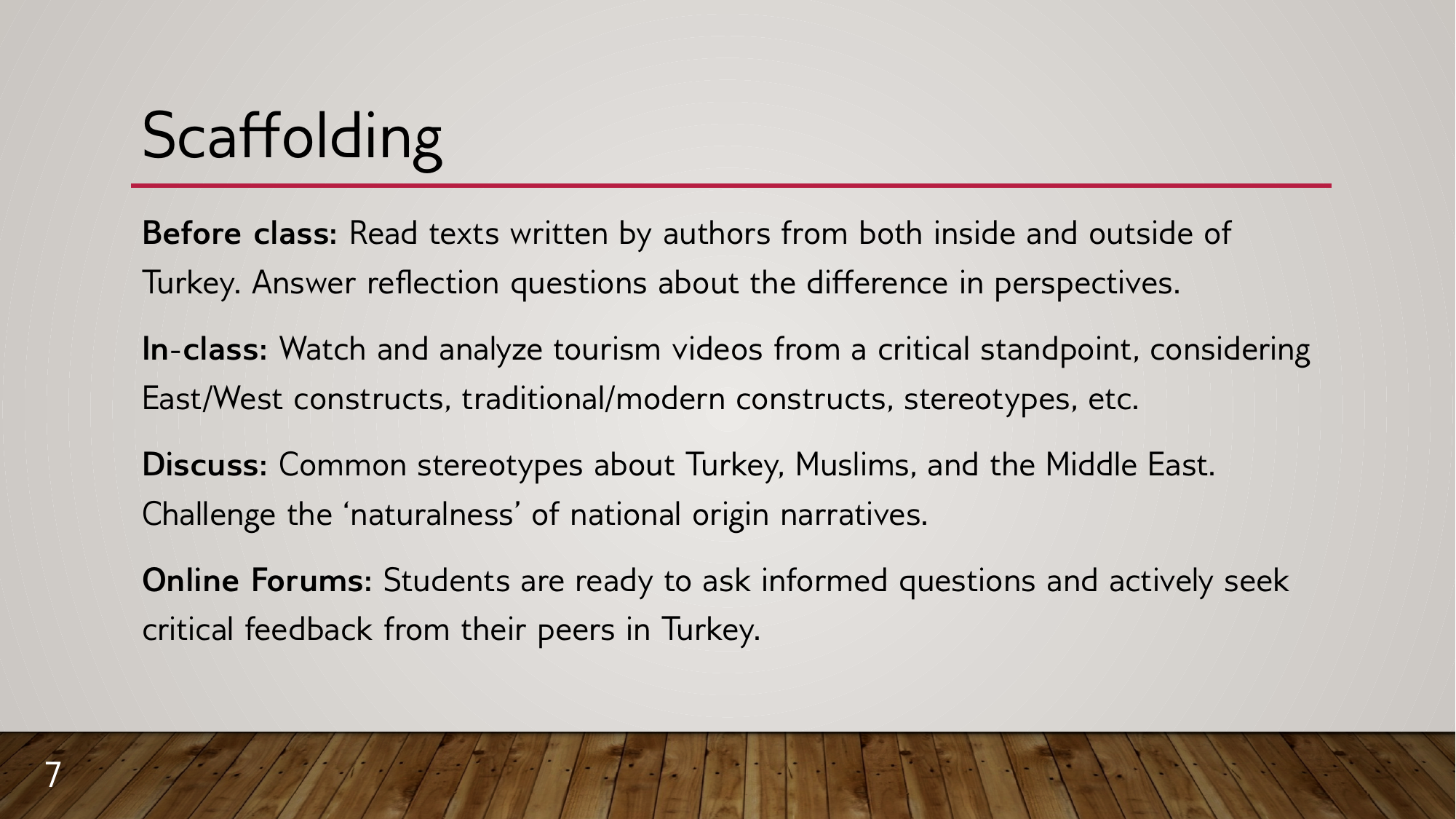

# Scaffolding
Before class: Read texts written by authors from both inside and outside of Turkey. Answer reflection questions about the difference in perspectives.
In-class: Watch and analyze tourism videos from a critical standpoint, considering East/West constructs, traditional/modern constructs, stereotypes, etc.
Discuss: Common stereotypes about Turkey, Muslims, and the Middle East. Challenge the ‘naturalness’ of national origin narratives.
Online Forums: Students are ready to ask informed questions and actively seek critical feedback from their peers in Turkey.
7